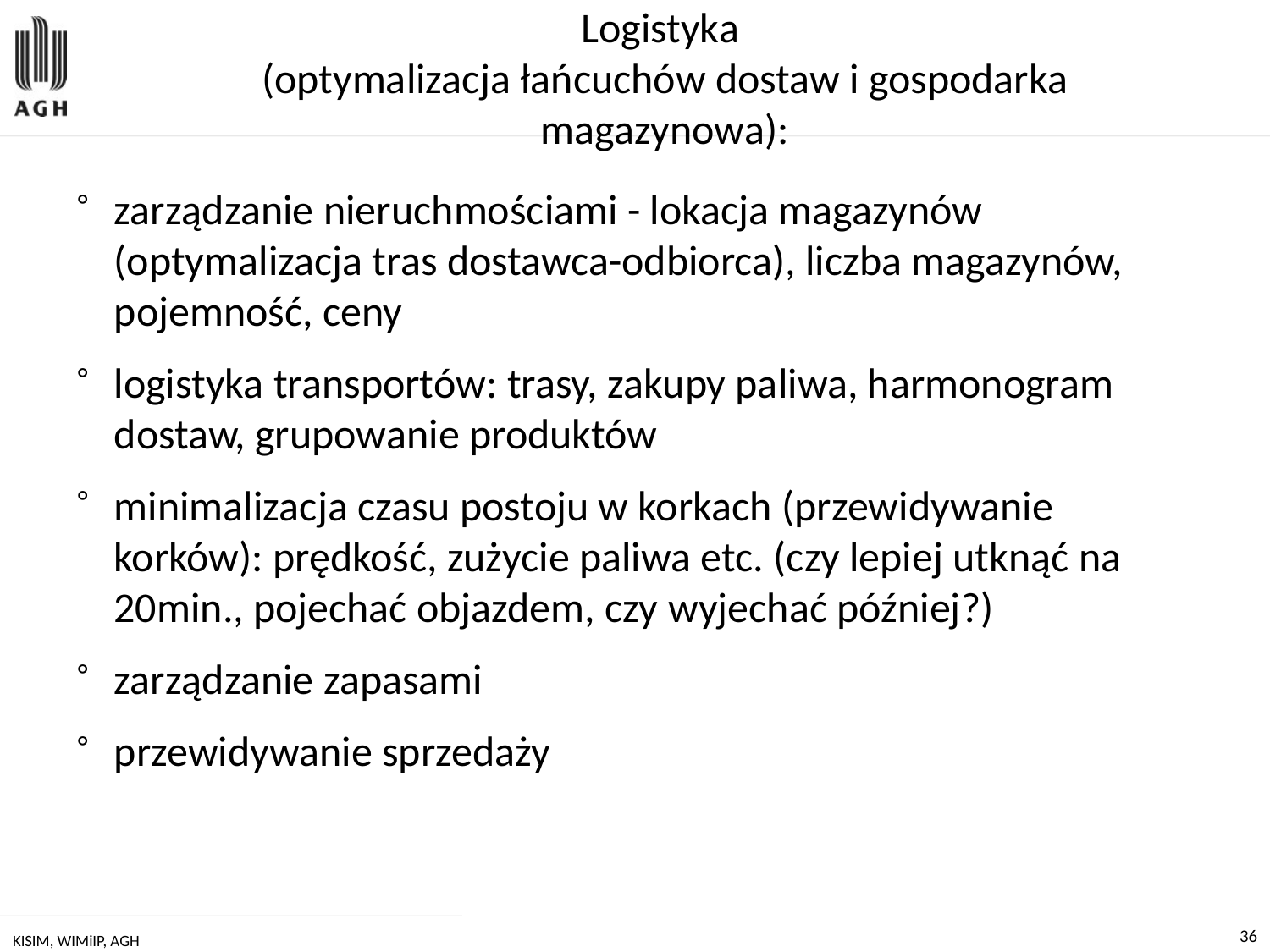

# Logistyka (optymalizacja łańcuchów dostaw i gospodarka magazynowa):
zarządzanie nieruchmościami - lokacja magazynów (optymalizacja tras dostawca-odbiorca), liczba magazynów, pojemność, ceny
logistyka transportów: trasy, zakupy paliwa, harmonogram dostaw, grupowanie produktów
minimalizacja czasu postoju w korkach (przewidywanie korków): prędkość, zużycie paliwa etc. (czy lepiej utknąć na 20min., pojechać objazdem, czy wyjechać później?)
zarządzanie zapasami
przewidywanie sprzedaży
KISIM, WIMiIP, AGH